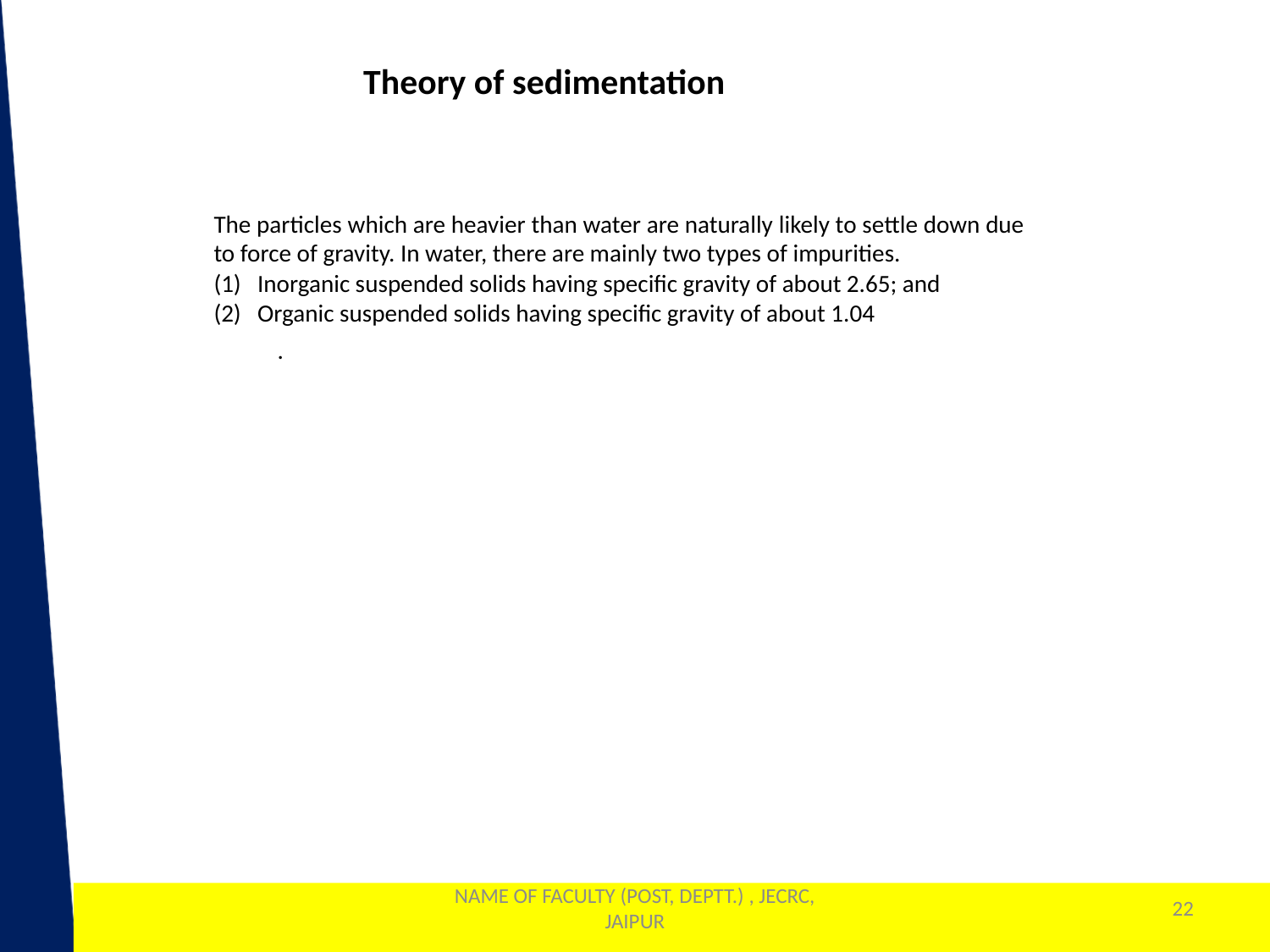

Theory of sedimentation

The particles which are heavier than water are naturally likely to settle down due to force of gravity. In water, there are mainly two types of impurities.
(1)   Inorganic suspended solids having specific gravity of about 2.65; and
(2)   Organic suspended solids having specific gravity of about 1.04
.
NAME OF FACULTY (POST, DEPTT.) , JECRC, JAIPUR
22
1